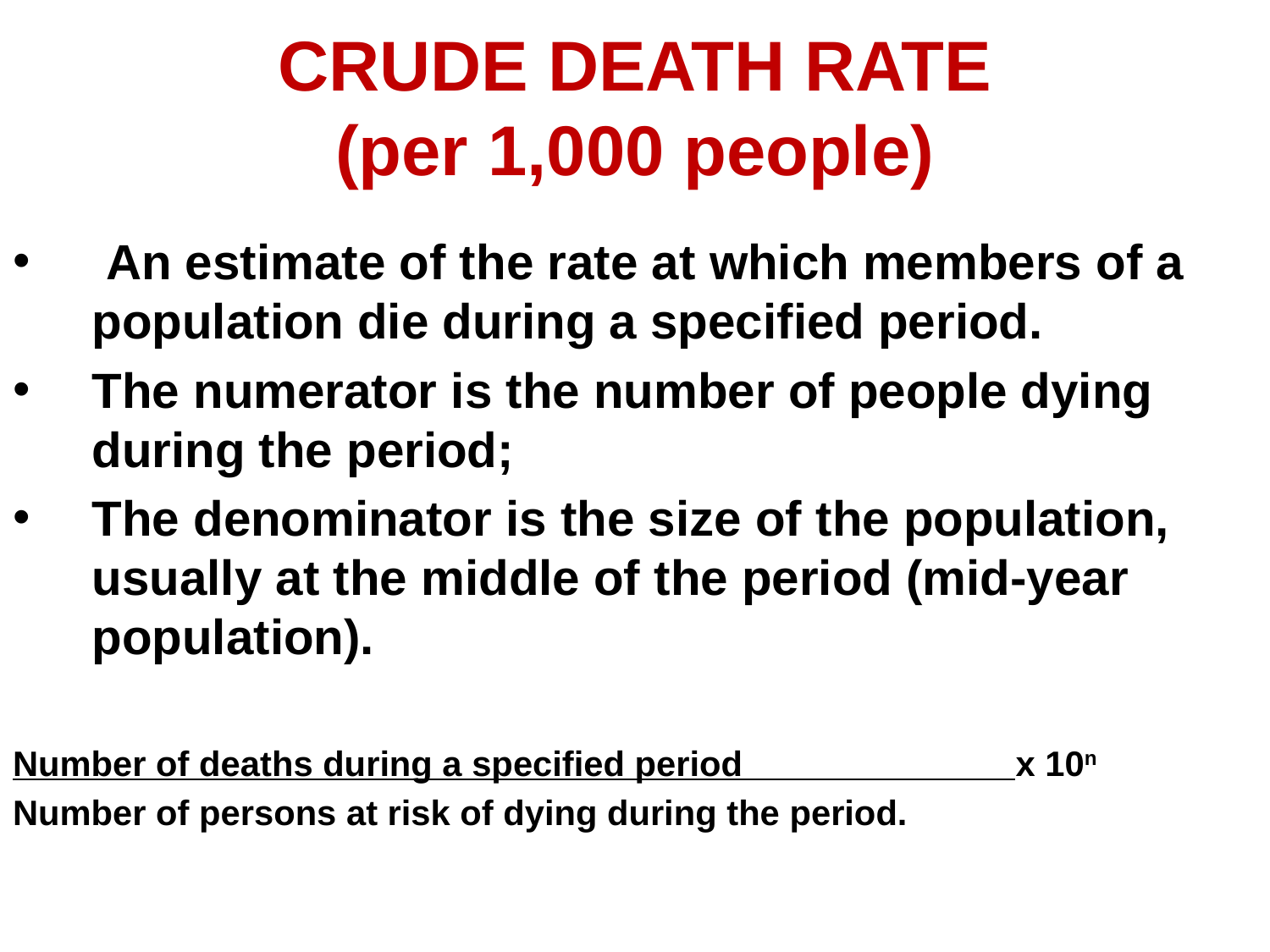

# CRUDE DEATH RATE (per 1,000 people)
 An estimate of the rate at which members of a population die during a specified period.
The numerator is the number of people dying during the period;
The denominator is the size of the population, usually at the middle of the period (mid-year population).

Number of deaths during a specified period                            x 10n
Number of persons at risk of dying during the period.